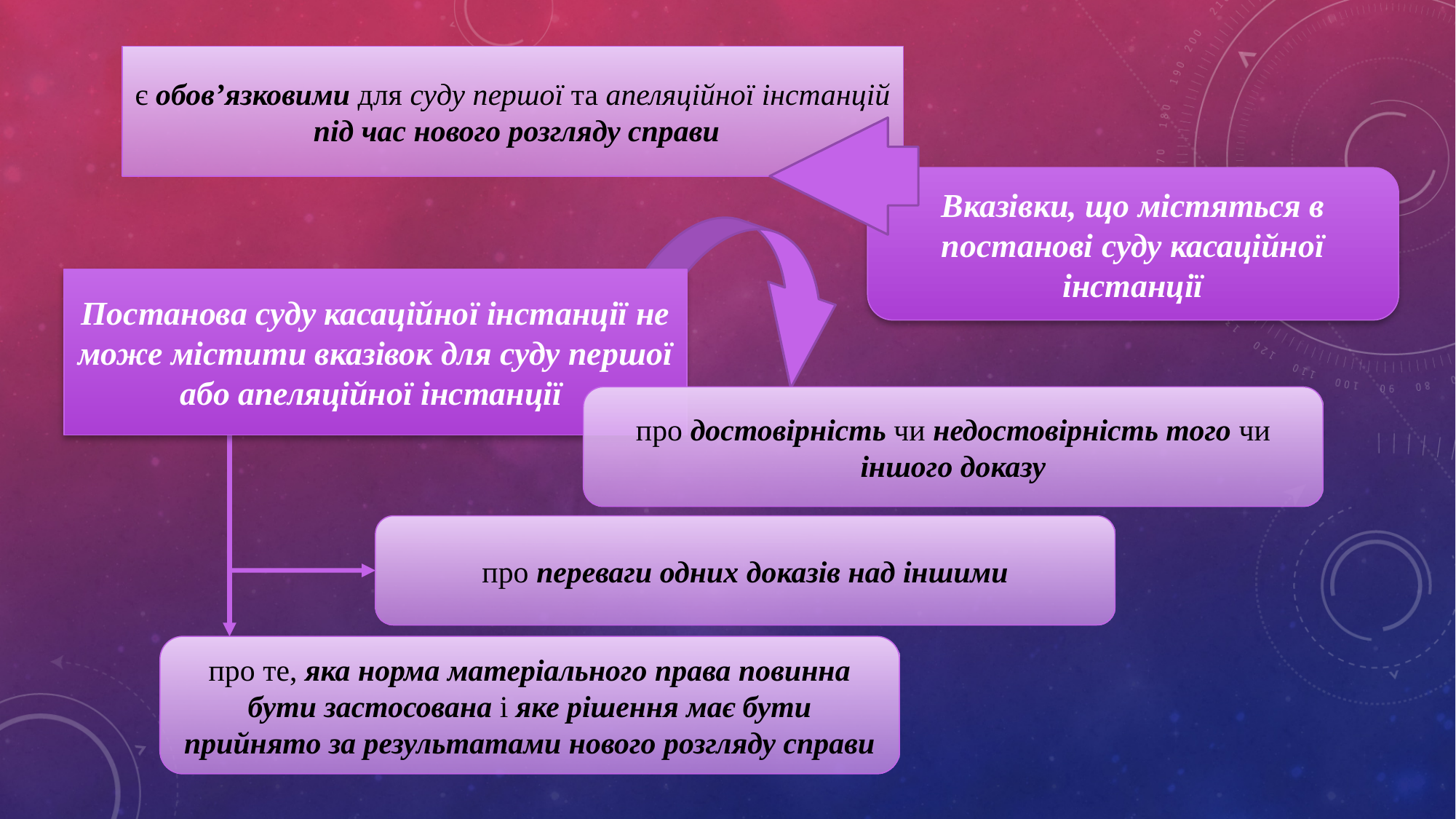

є обов’язковими для суду першої та апеляційної інстанцій
 під час нового розгляду справи

Вказівки, що містяться в постанові суду касаційної інстанції

Постанова суду касаційної інстанції не може містити вказівок для суду першої або апеляційної інстанції
про достовірність чи недостовірність того чи іншого доказу
про переваги одних доказів над іншими
про те, яка норма матеріального права повинна бути застосована і яке рішення має бути прийнято за результатами нового розгляду справи